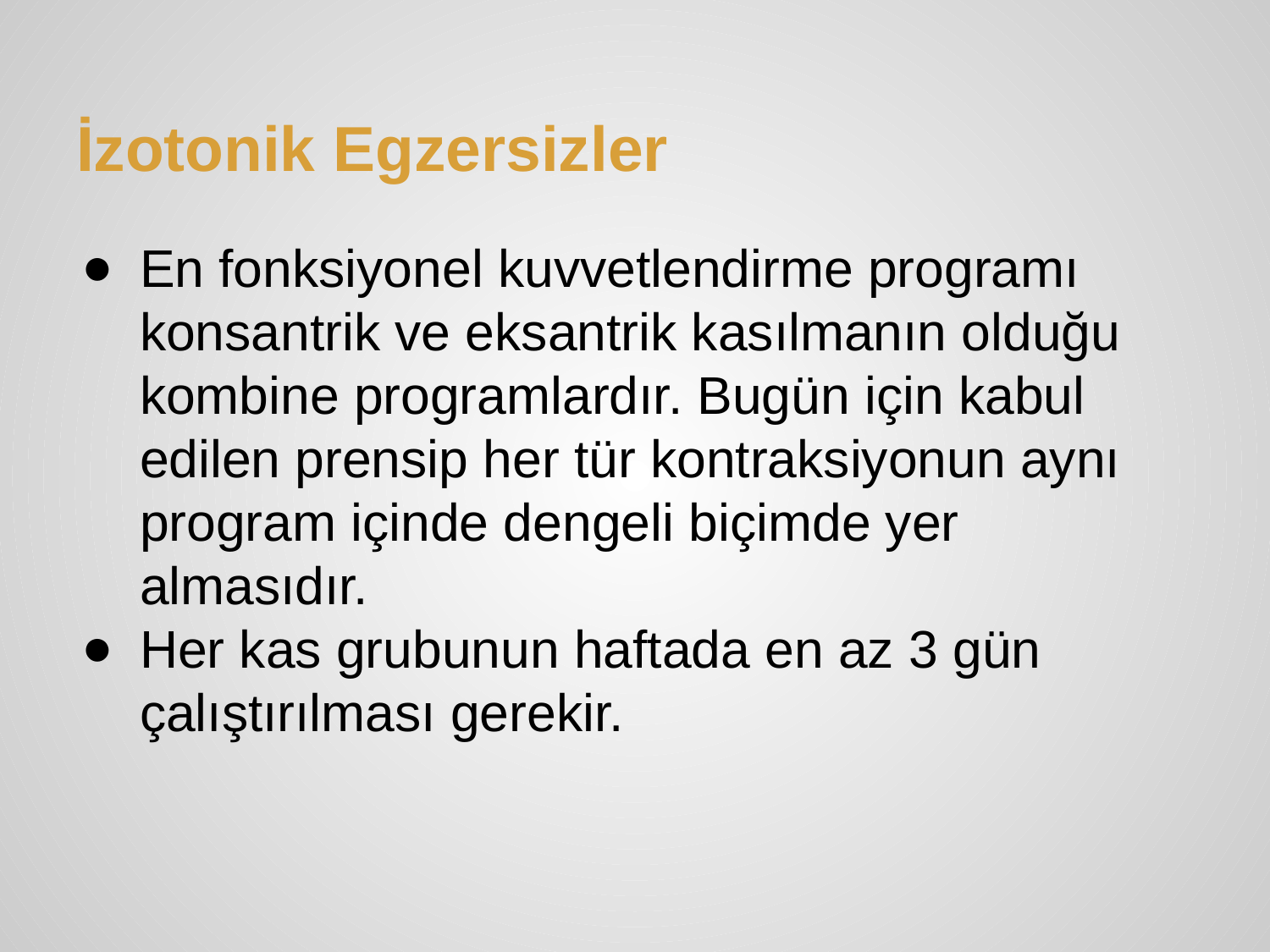

# İzotonik Egzersizler
En fonksiyonel kuvvetlendirme programı konsantrik ve eksantrik kasılmanın olduğu kombine programlardır. Bugün için kabul edilen prensip her tür kontraksiyonun aynı program içinde dengeli biçimde yer almasıdır.
Her kas grubunun haftada en az 3 gün çalıştırılması gerekir.